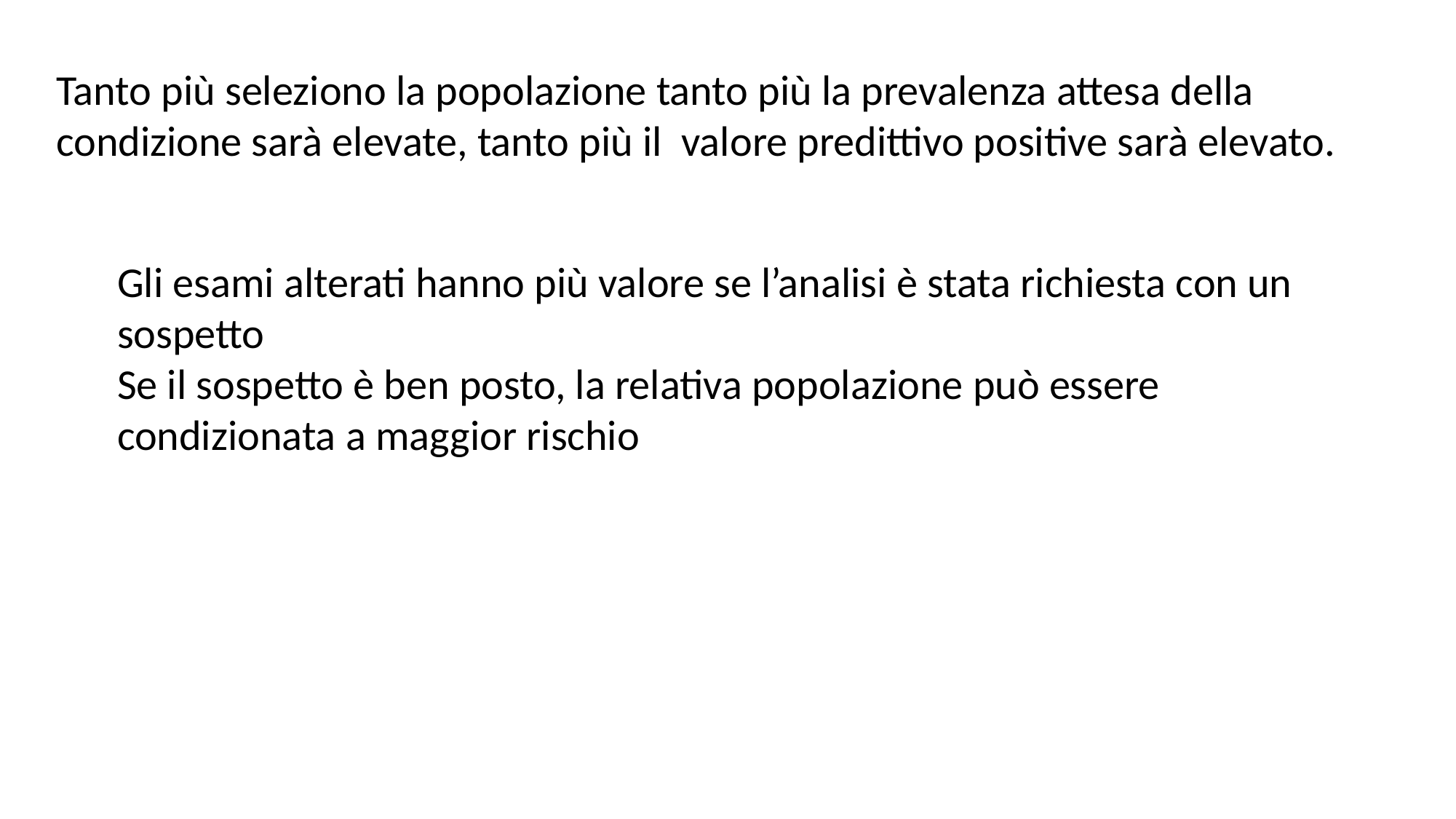

Tanto più seleziono la popolazione tanto più la prevalenza attesa della condizione sarà elevate, tanto più il  valore predittivo positive sarà elevato.
Gli esami alterati hanno più valore se l’analisi è stata richiesta con un sospetto
Se il sospetto è ben posto, la relativa popolazione può essere condizionata a maggior rischio